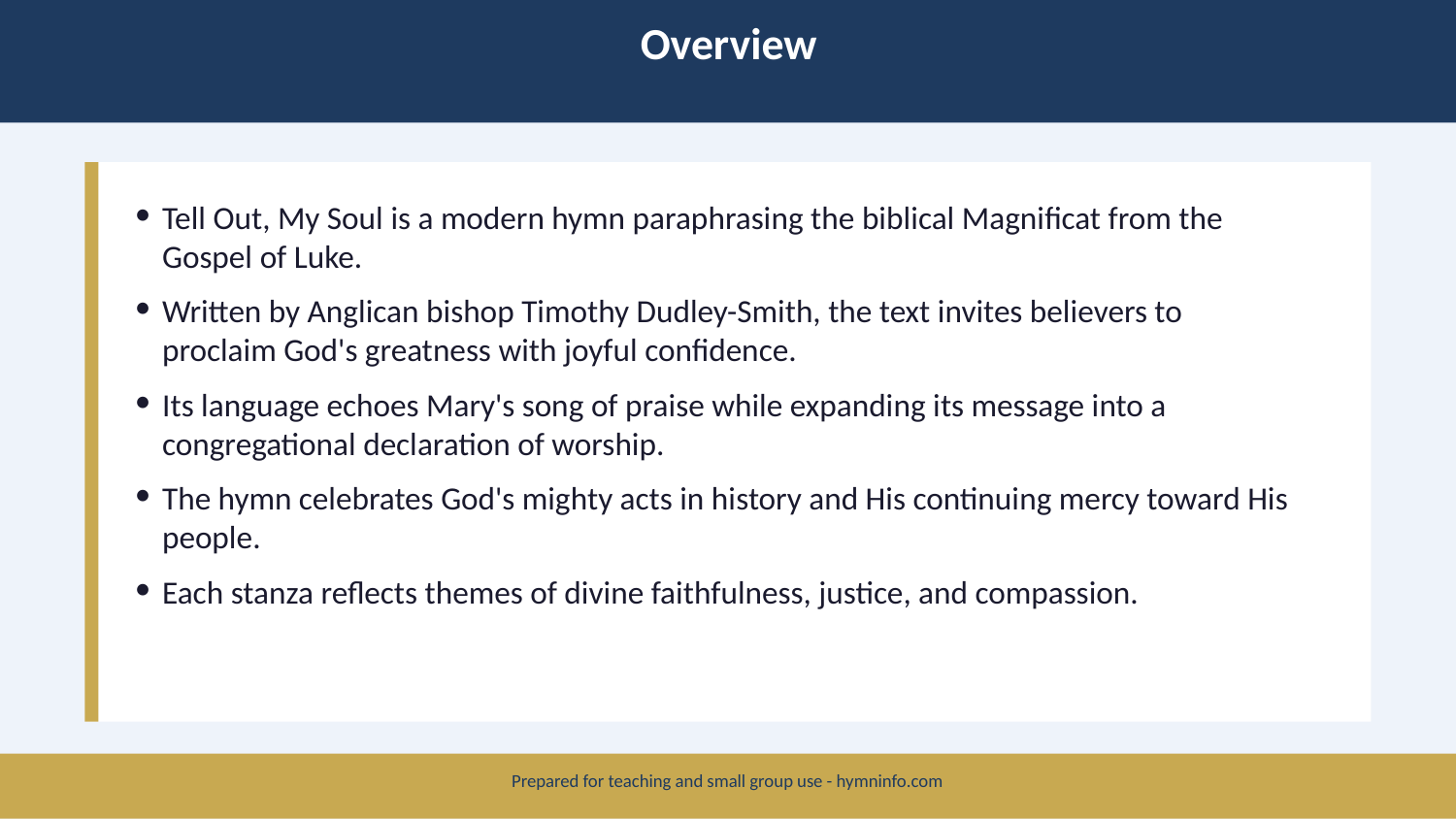

Overview

Tell Out, My Soul is a modern hymn paraphrasing the biblical Magnificat from the Gospel of Luke.
Written by Anglican bishop Timothy Dudley-Smith, the text invites believers to proclaim God's greatness with joyful confidence.
Its language echoes Mary's song of praise while expanding its message into a congregational declaration of worship.
The hymn celebrates God's mighty acts in history and His continuing mercy toward His people.
Each stanza reflects themes of divine faithfulness, justice, and compassion.

Prepared for teaching and small group use - hymninfo.com